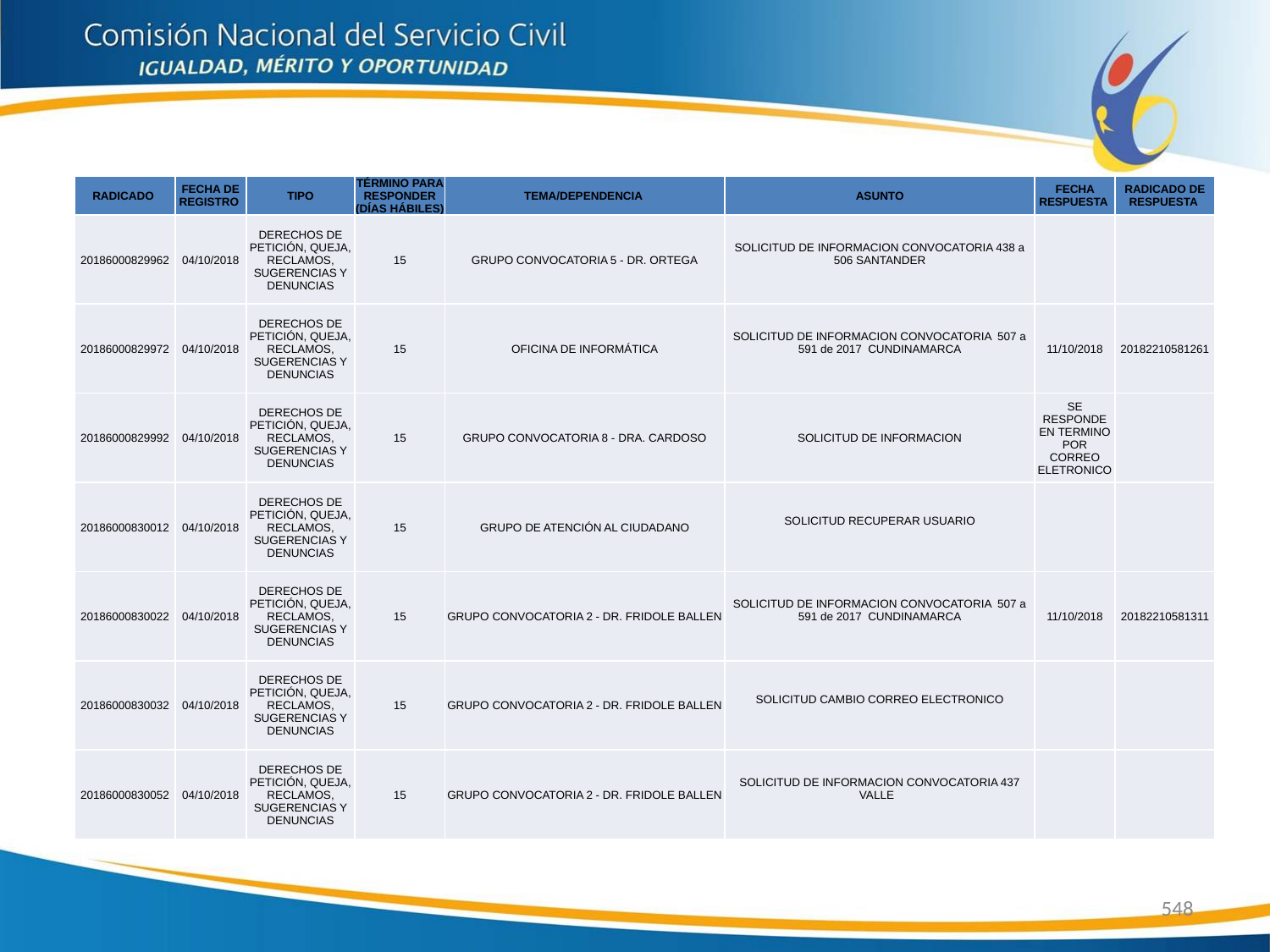

| RADICADO | FECHA DE REGISTRO | TIPO | TÉRMINO PARA RESPONDER (DÍAS HÁBILES) | TEMA/DEPENDENCIA | ASUNTO | FECHA RESPUESTA | RADICADO DE RESPUESTA |
| --- | --- | --- | --- | --- | --- | --- | --- |
| 20186000829962 | 04/10/2018 | DERECHOS DE PETICIÓN, QUEJA, RECLAMOS, SUGERENCIAS Y DENUNCIAS | 15 | GRUPO CONVOCATORIA 5 - DR. ORTEGA | SOLICITUD DE INFORMACION CONVOCATORIA 438 a 506 SANTANDER |  |  |
| 20186000829972 | 04/10/2018 | DERECHOS DE PETICIÓN, QUEJA, RECLAMOS, SUGERENCIAS Y DENUNCIAS | 15 | OFICINA DE INFORMÁTICA | SOLICITUD DE INFORMACION CONVOCATORIA 507 a 591 de 2017 CUNDINAMARCA | 11/10/2018 | 20182210581261 |
| 20186000829992 | 04/10/2018 | DERECHOS DE PETICIÓN, QUEJA, RECLAMOS, SUGERENCIAS Y DENUNCIAS | 15 | GRUPO CONVOCATORIA 8 - DRA. CARDOSO | SOLICITUD DE INFORMACION | SE RESPONDE EN TERMINO POR CORREO ELETRONICO |  |
| 20186000830012 | 04/10/2018 | DERECHOS DE PETICIÓN, QUEJA, RECLAMOS, SUGERENCIAS Y DENUNCIAS | 15 | GRUPO DE ATENCIÓN AL CIUDADANO | SOLICITUD RECUPERAR USUARIO |  |  |
| 20186000830022 | 04/10/2018 | DERECHOS DE PETICIÓN, QUEJA, RECLAMOS, SUGERENCIAS Y DENUNCIAS | 15 | GRUPO CONVOCATORIA 2 - DR. FRIDOLE BALLEN | SOLICITUD DE INFORMACION CONVOCATORIA 507 a 591 de 2017 CUNDINAMARCA | 11/10/2018 | 20182210581311 |
| 20186000830032 | 04/10/2018 | DERECHOS DE PETICIÓN, QUEJA, RECLAMOS, SUGERENCIAS Y DENUNCIAS | 15 | GRUPO CONVOCATORIA 2 - DR. FRIDOLE BALLEN | SOLICITUD CAMBIO CORREO ELECTRONICO |  |  |
| 20186000830052 | 04/10/2018 | DERECHOS DE PETICIÓN, QUEJA, RECLAMOS, SUGERENCIAS Y DENUNCIAS | 15 | GRUPO CONVOCATORIA 2 - DR. FRIDOLE BALLEN | SOLICITUD DE INFORMACION CONVOCATORIA 437 VALLE |  |  |
548